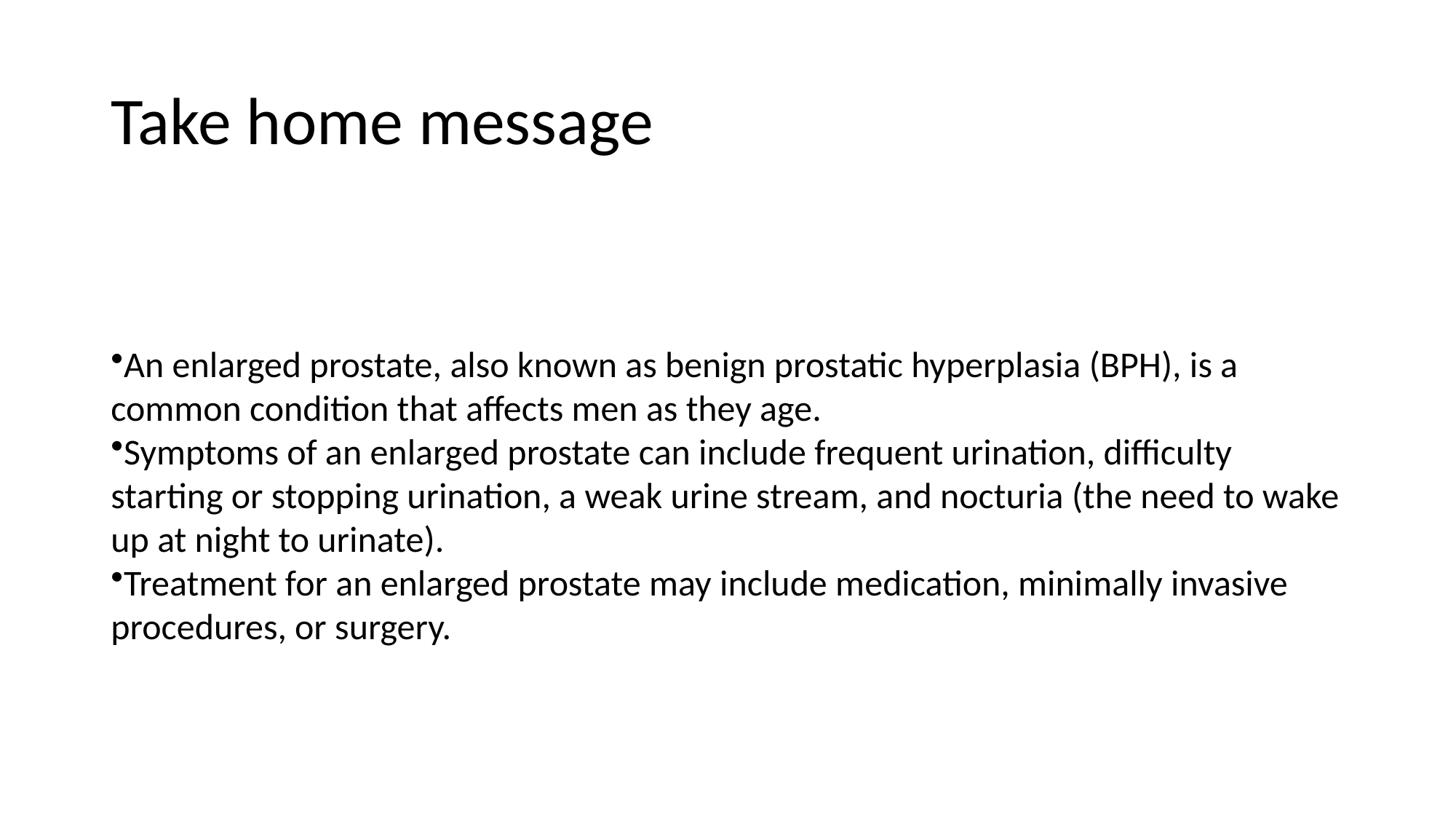

# Take home message

An enlarged prostate, also known as benign prostatic hyperplasia (BPH), is a common condition that affects men as they age.
Symptoms of an enlarged prostate can include frequent urination, difficulty starting or stopping urination, a weak urine stream, and nocturia (the need to wake up at night to urinate).
Treatment for an enlarged prostate may include medication, minimally invasive procedures, or surgery.